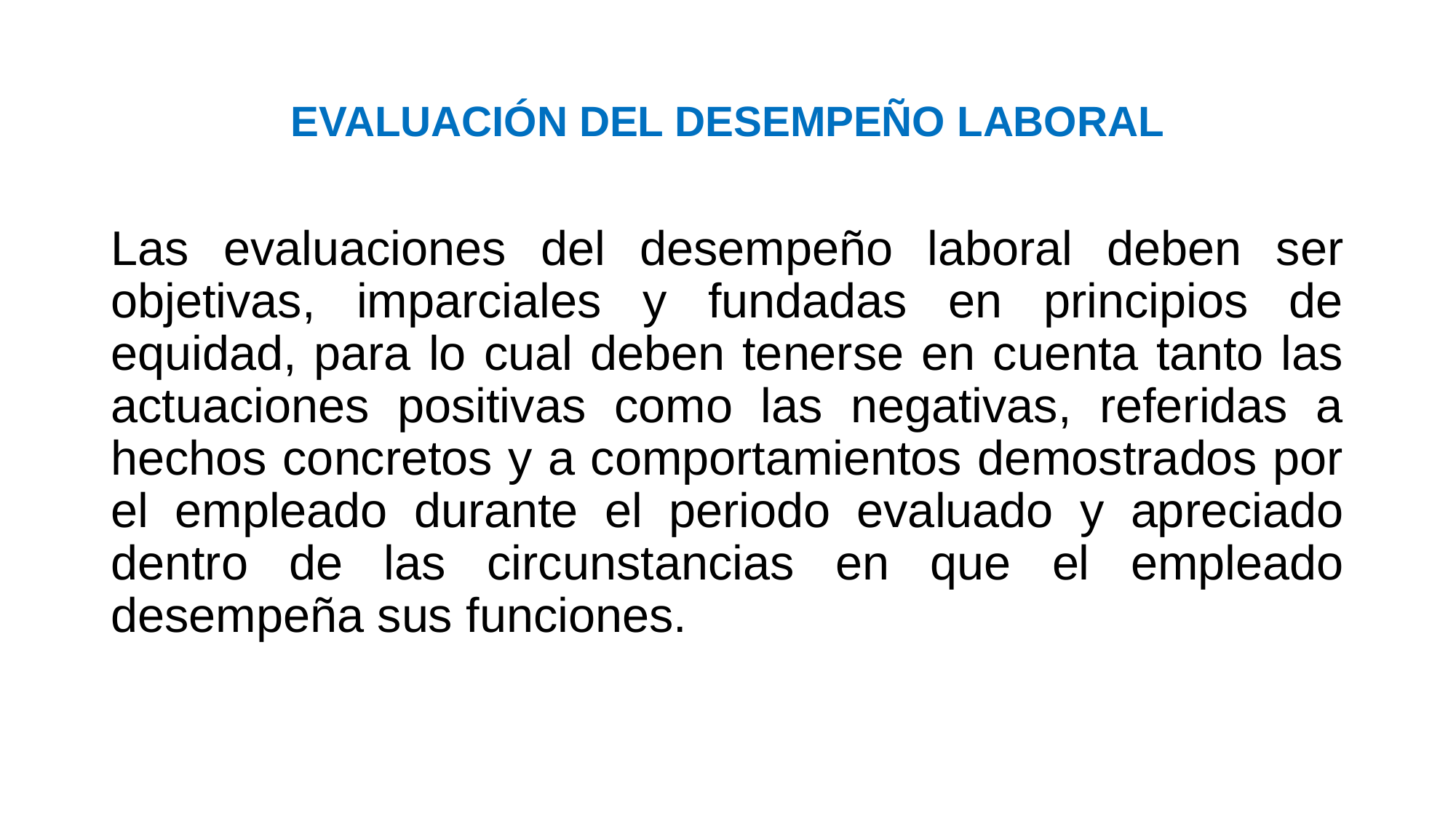

# EVALUACIÓN DEL DESEMPEÑO LABORAL
Las evaluaciones del desempeño laboral deben ser objetivas, imparciales y fundadas en principios de equidad, para lo cual deben tenerse en cuenta tanto las actuaciones positivas como las negativas, referidas a hechos concretos y a comportamientos demostrados por el empleado durante el periodo evaluado y apreciado dentro de las circunstancias en que el empleado desempeña sus funciones.